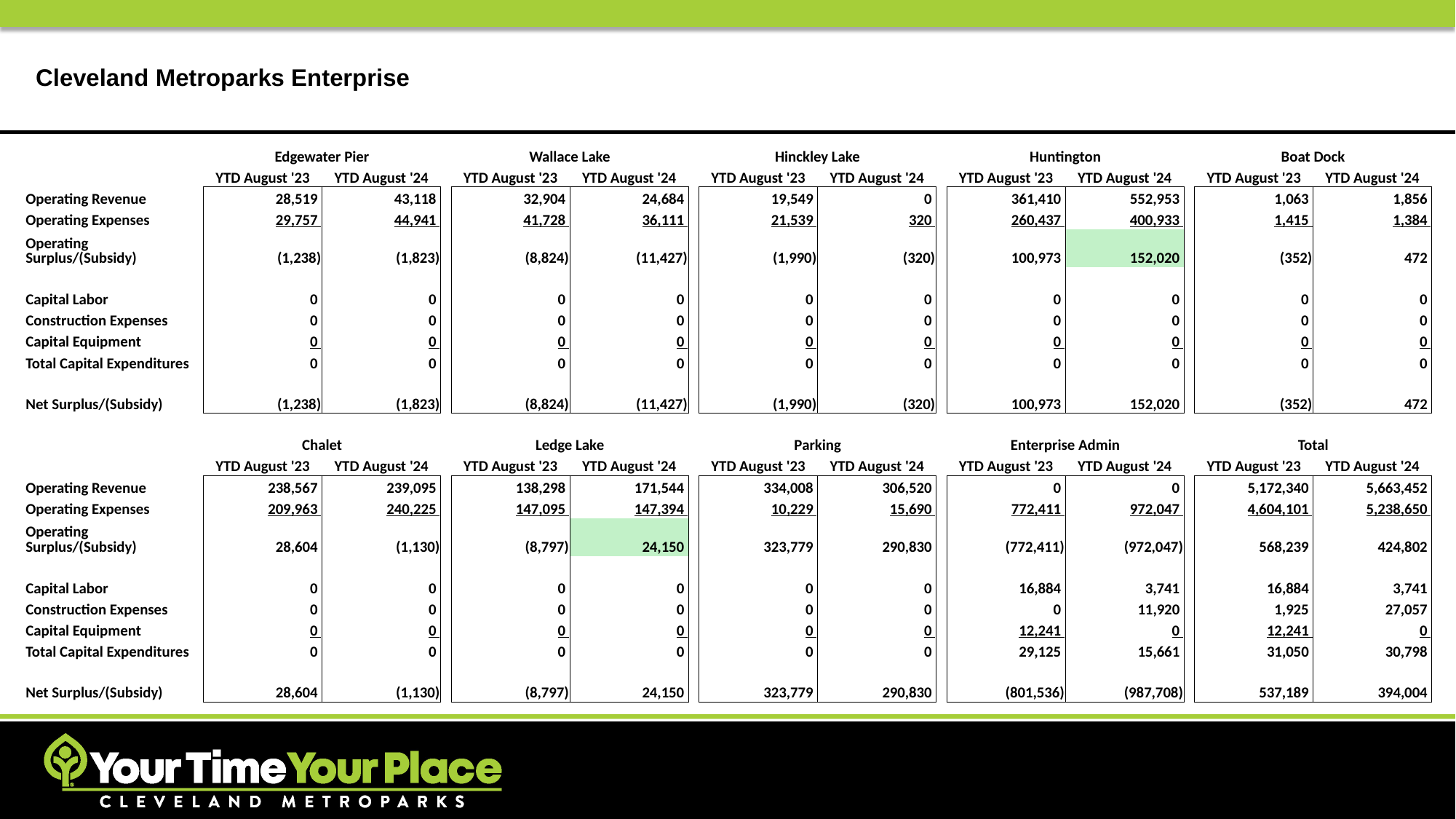

# Cleveland Metroparks Enterprise
|  | Edgewater Pier |  |  | Wallace Lake |  |  | Hinckley Lake |  |  | Huntington |  |  | Boat Dock |  |
| --- | --- | --- | --- | --- | --- | --- | --- | --- | --- | --- | --- | --- | --- | --- |
|  | YTD August '23 | YTD August '24 |  | YTD August '23 | YTD August '24 |  | YTD August '23 | YTD August '24 |  | YTD August '23 | YTD August '24 |  | YTD August '23 | YTD August '24 |
| Operating Revenue | 28,519 | 43,118 |  | 32,904 | 24,684 |  | 19,549 | 0 |  | 361,410 | 552,953 |  | 1,063 | 1,856 |
| Operating Expenses | 29,757 | 44,941 |  | 41,728 | 36,111 |  | 21,539 | 320 |  | 260,437 | 400,933 |  | 1,415 | 1,384 |
| Operating Surplus/(Subsidy) | (1,238) | (1,823) |  | (8,824) | (11,427) |  | (1,990) | (320) |  | 100,973 | 152,020 |  | (352) | 472 |
|  |  |  |  |  |  |  |  |  |  |  |  |  |  |  |
| Capital Labor | 0 | 0 |  | 0 | 0 |  | 0 | 0 |  | 0 | 0 |  | 0 | 0 |
| Construction Expenses | 0 | 0 |  | 0 | 0 |  | 0 | 0 |  | 0 | 0 |  | 0 | 0 |
| Capital Equipment | 0 | 0 |  | 0 | 0 |  | 0 | 0 |  | 0 | 0 |  | 0 | 0 |
| Total Capital Expenditures | 0 | 0 |  | 0 | 0 |  | 0 | 0 |  | 0 | 0 |  | 0 | 0 |
|  |  |  |  |  |  |  |  |  |  |  |  |  |  |  |
| Net Surplus/(Subsidy) | (1,238) | (1,823) |  | (8,824) | (11,427) |  | (1,990) | (320) |  | 100,973 | 152,020 |  | (352) | 472 |
|  |  |  |  |  |  |  |  |  |  |  |  |  |  |  |
|  | Chalet |  |  | Ledge Lake |  |  | Parking |  |  | Enterprise Admin |  |  | Total |  |
|  | YTD August '23 | YTD August '24 |  | YTD August '23 | YTD August '24 |  | YTD August '23 | YTD August '24 |  | YTD August '23 | YTD August '24 |  | YTD August '23 | YTD August '24 |
| Operating Revenue | 238,567 | 239,095 |  | 138,298 | 171,544 |  | 334,008 | 306,520 |  | 0 | 0 |  | 5,172,340 | 5,663,452 |
| Operating Expenses | 209,963 | 240,225 |  | 147,095 | 147,394 |  | 10,229 | 15,690 |  | 772,411 | 972,047 |  | 4,604,101 | 5,238,650 |
| Operating Surplus/(Subsidy) | 28,604 | (1,130) |  | (8,797) | 24,150 |  | 323,779 | 290,830 |  | (772,411) | (972,047) |  | 568,239 | 424,802 |
|  |  |  |  |  |  |  |  |  |  |  |  |  |  |  |
| Capital Labor | 0 | 0 |  | 0 | 0 |  | 0 | 0 |  | 16,884 | 3,741 |  | 16,884 | 3,741 |
| Construction Expenses | 0 | 0 |  | 0 | 0 |  | 0 | 0 |  | 0 | 11,920 |  | 1,925 | 27,057 |
| Capital Equipment | 0 | 0 |  | 0 | 0 |  | 0 | 0 |  | 12,241 | 0 |  | 12,241 | 0 |
| Total Capital Expenditures | 0 | 0 |  | 0 | 0 |  | 0 | 0 |  | 29,125 | 15,661 |  | 31,050 | 30,798 |
|  |  |  |  |  |  |  |  |  |  |  |  |  |  |  |
| Net Surplus/(Subsidy) | 28,604 | (1,130) |  | (8,797) | 24,150 |  | 323,779 | 290,830 |  | (801,536) | (987,708) |  | 537,189 | 394,004 |